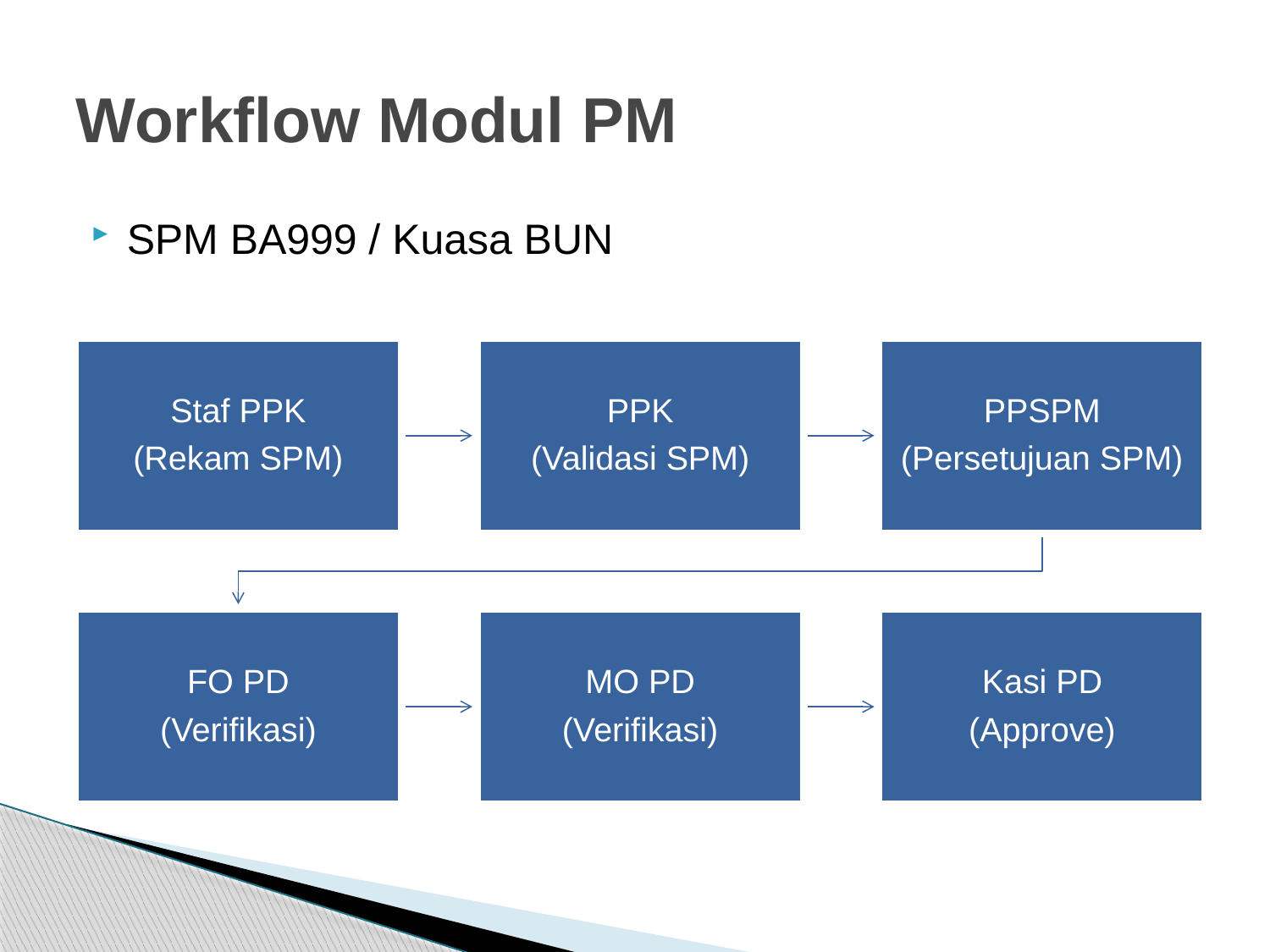

# Workflow Modul PM
SPM BA999 / Kuasa BUN

Staf PPK
(Rekam SPM)

PPK
(Validasi SPM)

PPSPM
(Persetujuan SPM)

FO PD
(Verifikasi)

MO PD
(Verifikasi)
Kasi PD
(Approve)